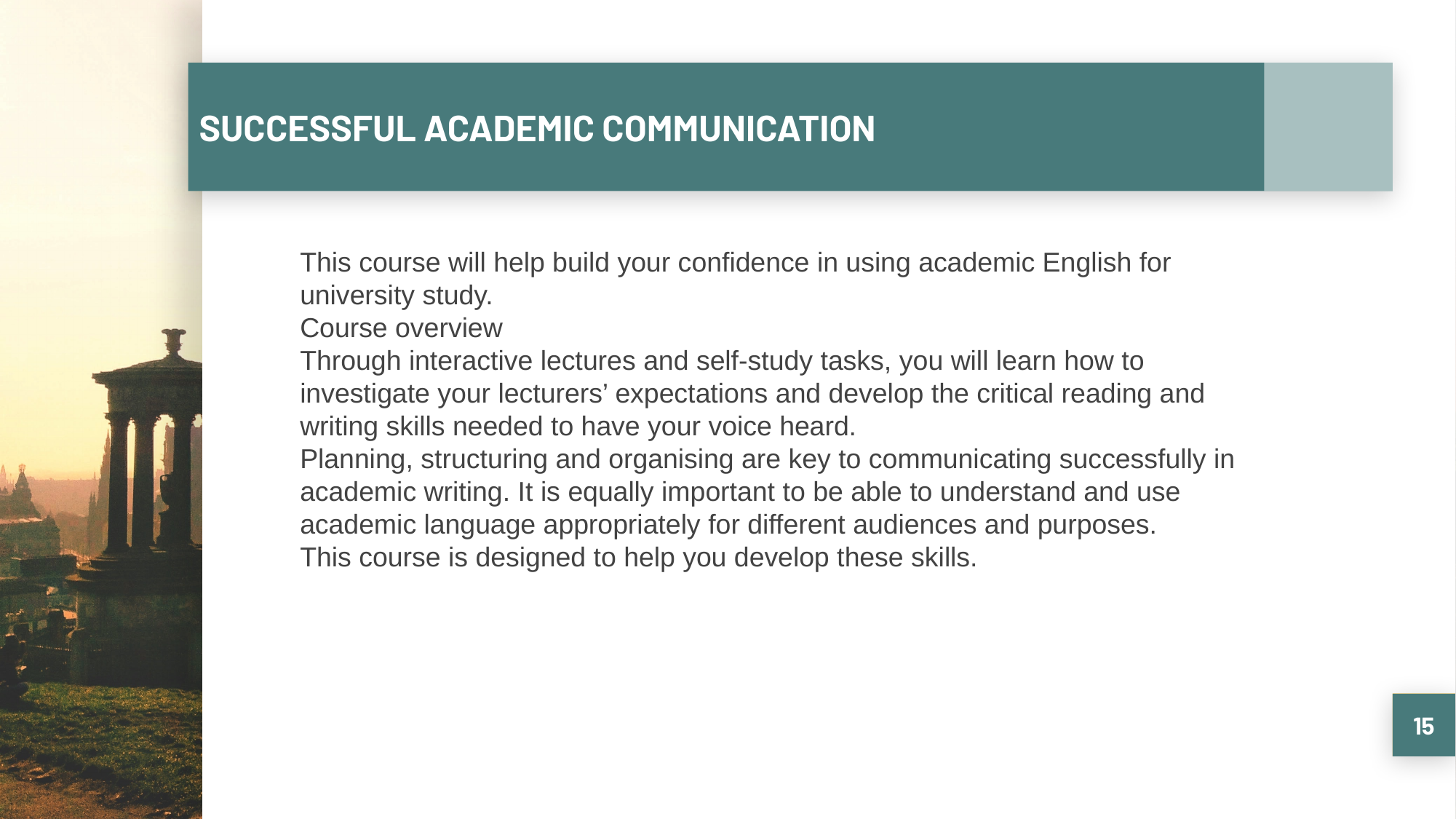

# SUCCESSFUL ACADEMIC COMMUNICATION

This course will help build your confidence in using academic English for university study.
Course overview
Through interactive lectures and self-study tasks, you will learn how to investigate your lecturers’ expectations and develop the critical reading and writing skills needed to have your voice heard.
Planning, structuring and organising are key to communicating successfully in academic writing. It is equally important to be able to understand and use academic language appropriately for different audiences and purposes. This course is designed to help you develop these skills.

15